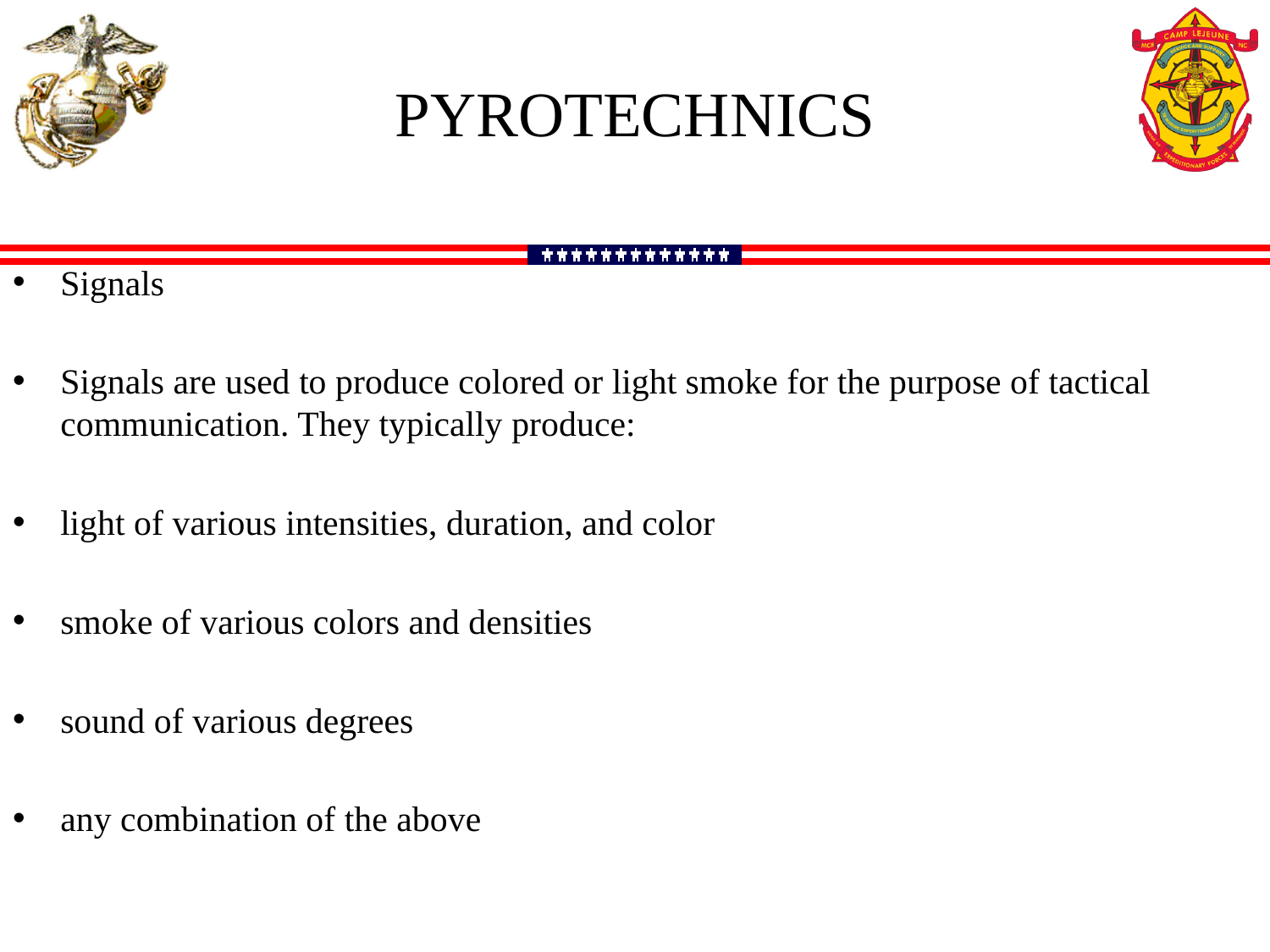

PYROTECHNICS
Signals

Signals are used to produce colored or light smoke for the purpose of tactical communication. They typically produce:

light of various intensities, duration, and color

smoke of various colors and densities

sound of various degrees

any combination of the above